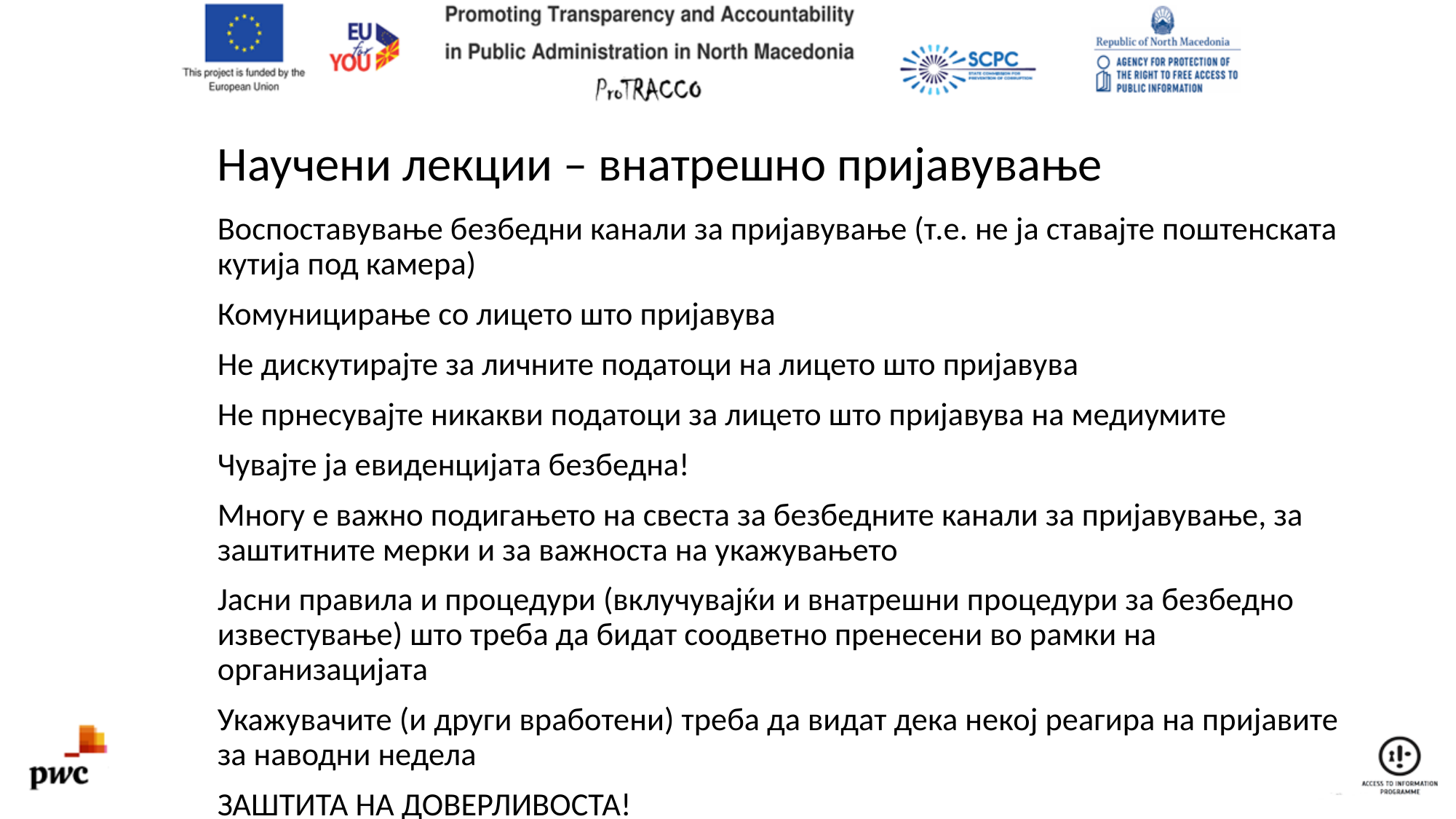

# Научени лекции – внатрешно пријавување
Воспоставување безбедни канали за пријавување (т.е. не ја ставајте поштенската кутија под камера)
Комуницирање со лицето што пријавува
Не дискутирајте за личните податоци на лицето што пријавува
Не прнесувајте никакви податоци за лицето што пријавува на медиумите
Чувајте ја евиденцијата безбедна!
Многу е важно подигањето на свеста за безбедните канали за пријавување, за заштитните мерки и за важноста на укажувањето
Јасни правила и процедури (вклучувајќи и внатрешни процедури за безбедно известување) што треба да бидат соодветно пренесени во рамки на организацијата
Укажувачите (и други вработени) треба да видат дека некој реагира на пријавите за наводни недела
ЗАШТИТА НА ДОВЕРЛИВОСТА!